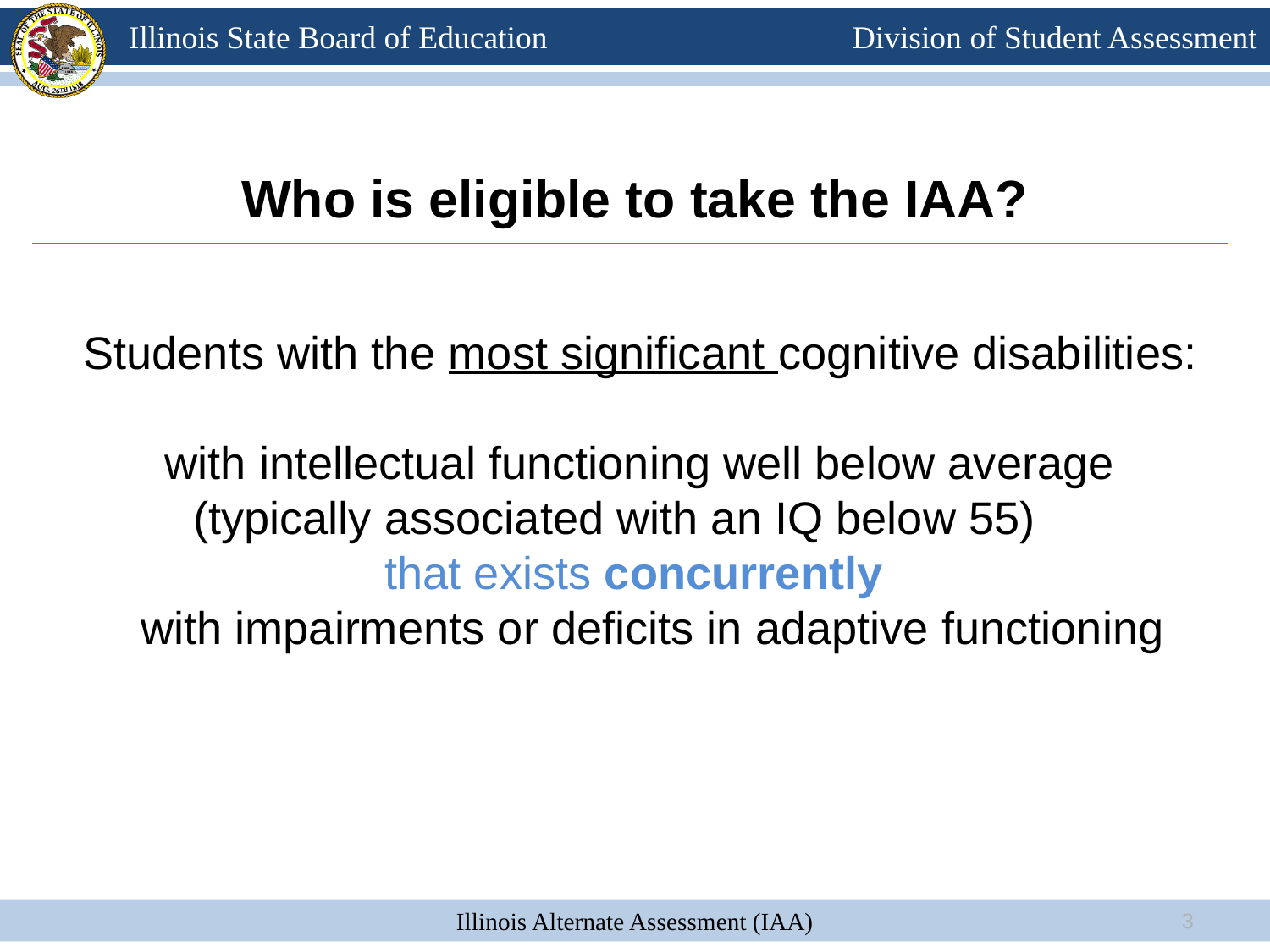

Who is eligible to take the IAA?
Students with the most significant cognitive disabilities:

with intellectual functioning well below average (typically associated with an IQ below 55)
that exists concurrently
  with impairments or deficits in adaptive functioning
3